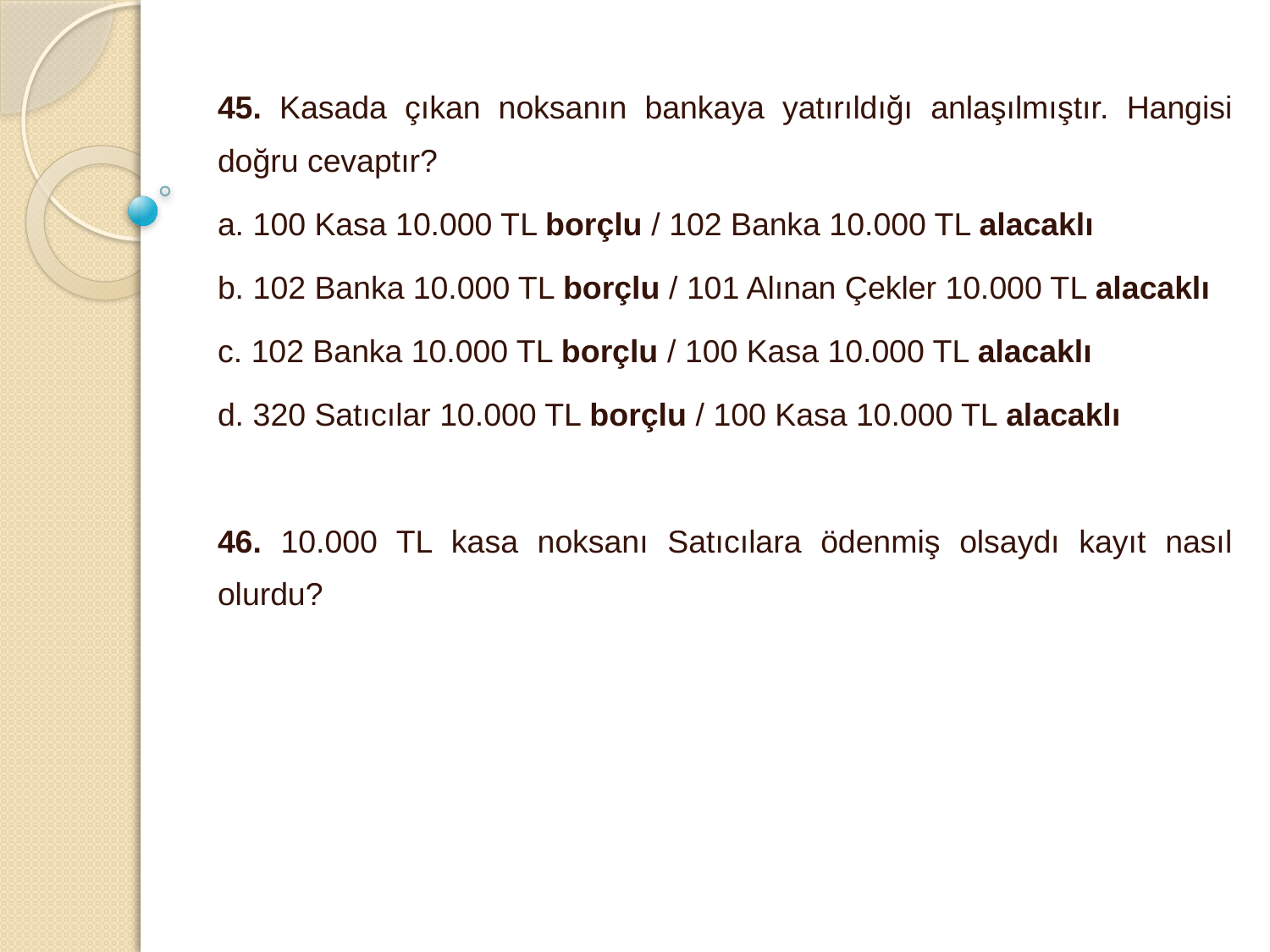

45. Kasada çıkan noksanın bankaya yatırıldığı anlaşılmıştır. Hangisi doğru cevaptır?
a. 100 Kasa 10.000 TL borçlu / 102 Banka 10.000 TL alacaklı
b. 102 Banka 10.000 TL borçlu / 101 Alınan Çekler 10.000 TL alacaklı
c. 102 Banka 10.000 TL borçlu / 100 Kasa 10.000 TL alacaklı
d. 320 Satıcılar 10.000 TL borçlu / 100 Kasa 10.000 TL alacaklı

46. 10.000 TL kasa noksanı Satıcılara ödenmiş olsaydı kayıt nasıl olurdu?